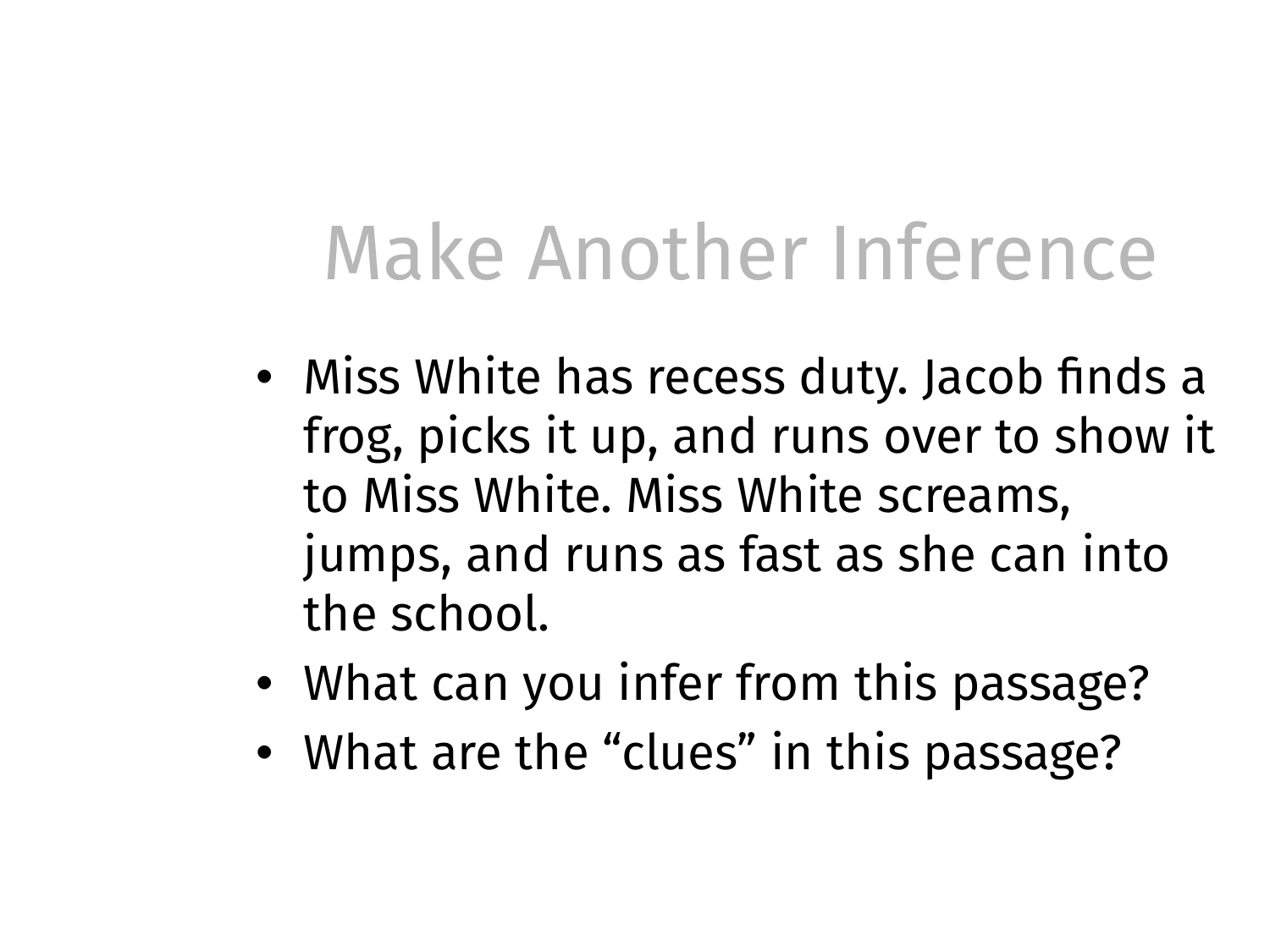

# Make Another Inference
Miss White has recess duty. Jacob finds a frog, picks it up, and runs over to show it to Miss White. Miss White screams, jumps, and runs as fast as she can into the school.
What can you infer from this passage?
What are the “clues” in this passage?